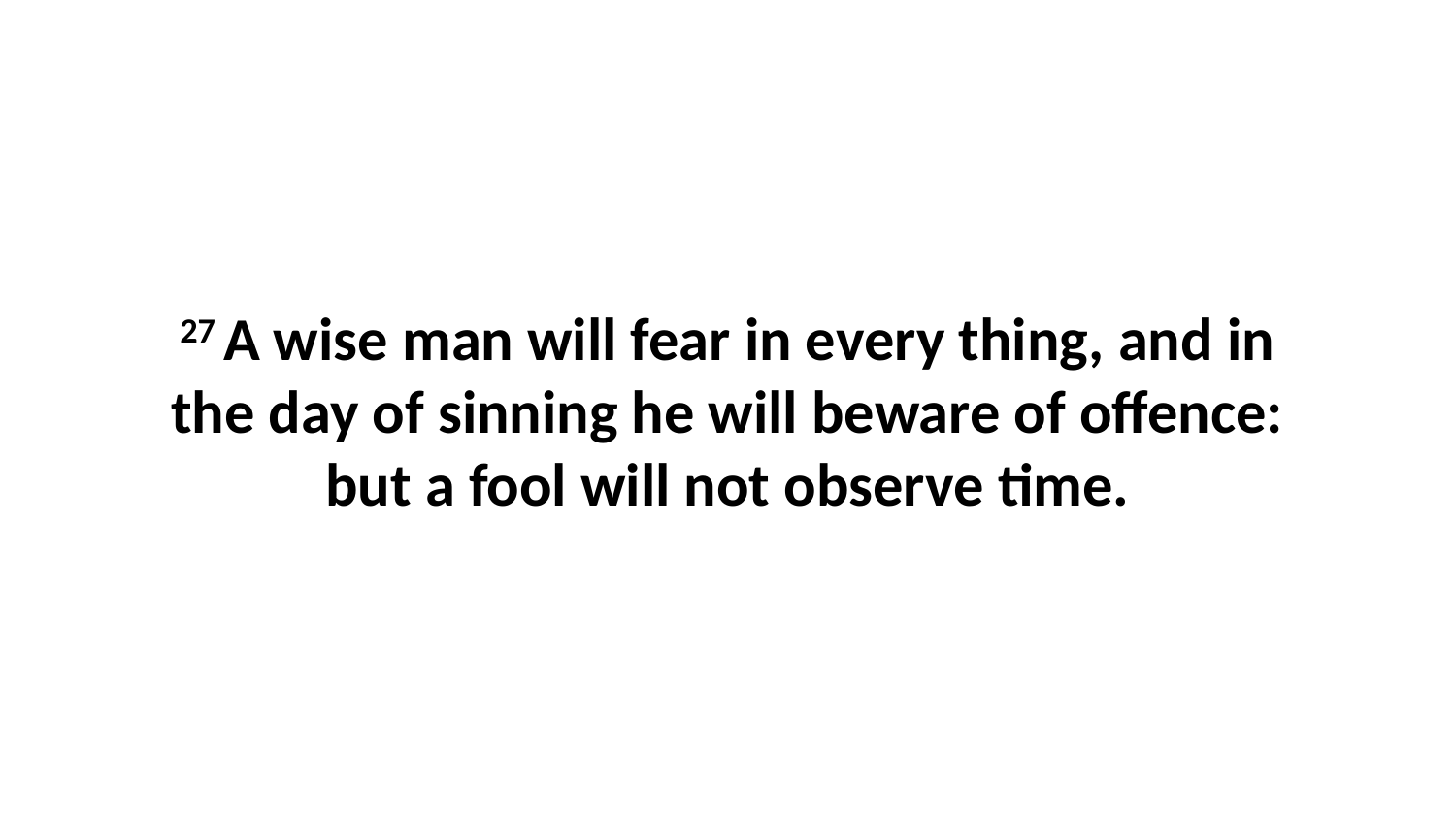

27 A wise man will fear in every thing, and in the day of sinning he will beware of offence: but a fool will not observe time.